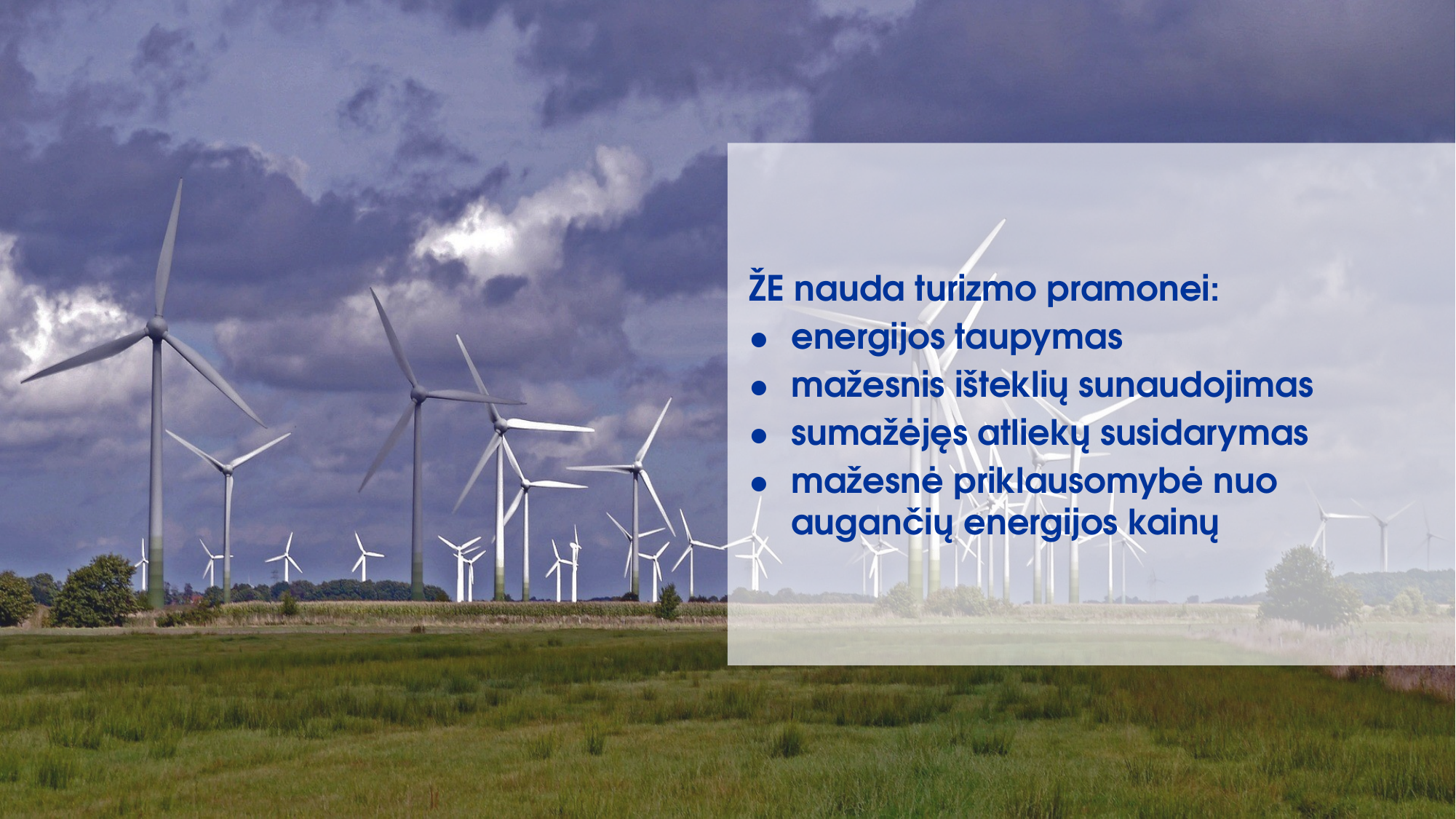

ŽE nauda turizmo pramonei:
•	energijos taupymas
•	mažesnis išteklių sunaudojimas
•	sumažėjęs atliekų susidarymas
•	mažesnė priklausomybė nuo augančių energijos kainų